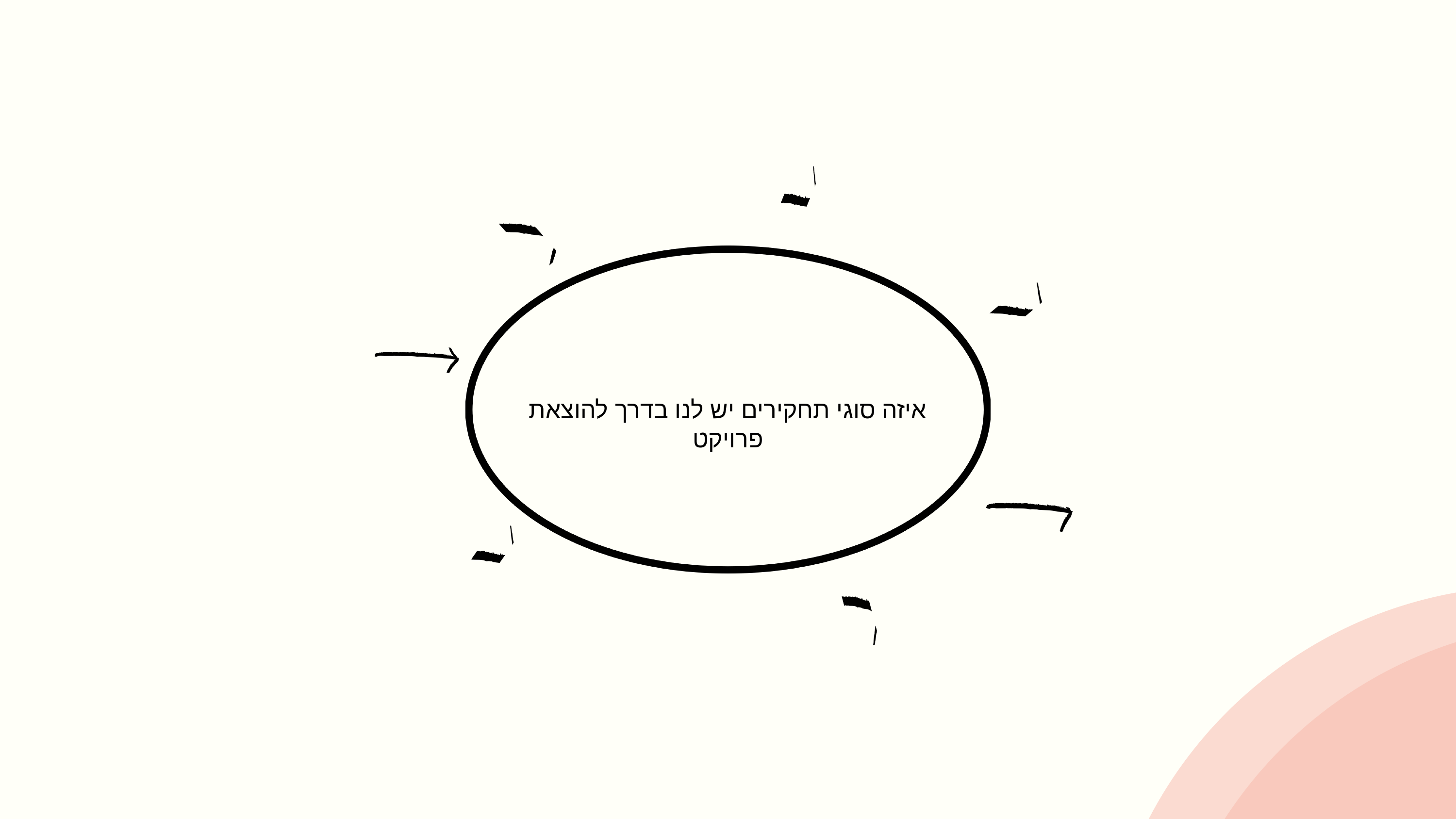

איזה סוגי תחקירים יש לנו בדרך להוצאת פרויקט